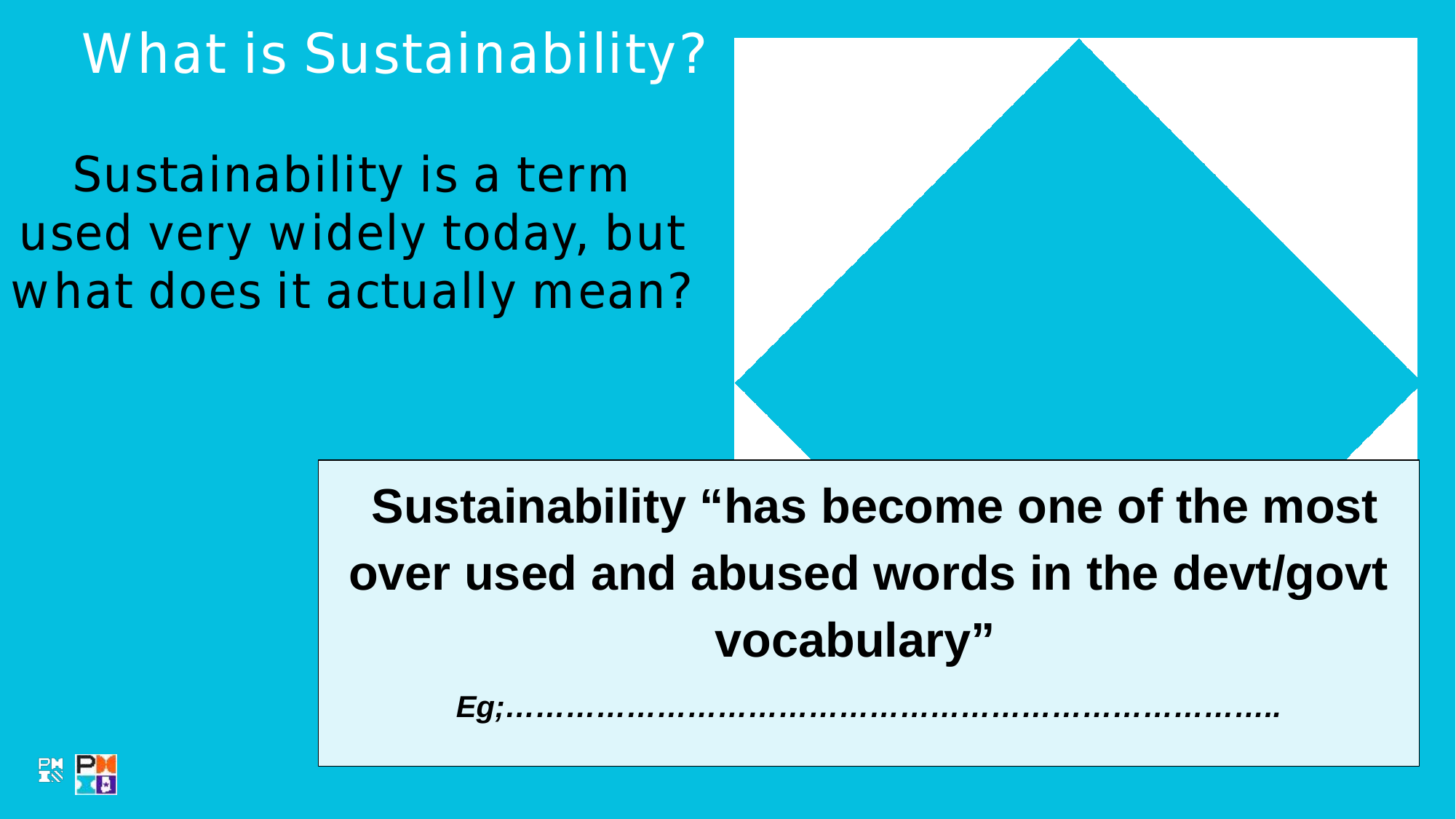

What is Sustainability?

Sustainability is a term used very widely today, but what does it actually mean?
 Sustainability “has become one of the most over used and abused words in the devt/govt vocabulary”
Eg;…………………………………………………………………..